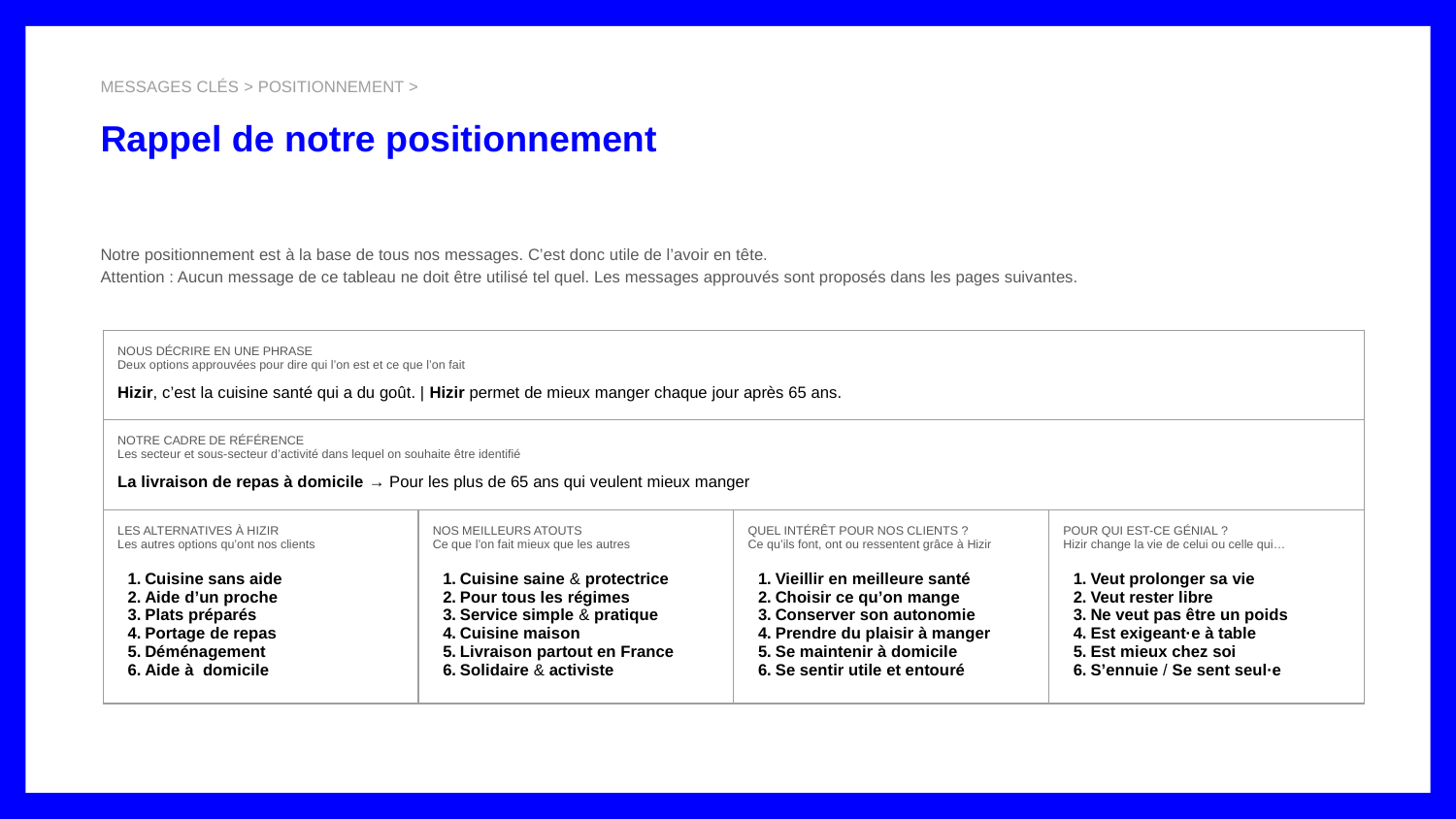

MESSAGES CLÉS > POSITIONNEMENT >
Rappel de notre positionnement
Notre positionnement est à la base de tous nos messages. C’est donc utile de l’avoir en tête.
Attention : Aucun message de ce tableau ne doit être utilisé tel quel. Les messages approuvés sont proposés dans les pages suivantes.
| NOUS DÉCRIRE EN UNE PHRASE Deux options approuvées pour dire qui l’on est et ce que l’on fait Hizir, c’est la cuisine santé qui a du goût. | Hizir permet de mieux manger chaque jour après 65 ans. |  |  |  |
| --- | --- | --- | --- |
| NOTRE CADRE DE RÉFÉRENCE Les secteur et sous-secteur d’activité dans lequel on souhaite être identifié La livraison de repas à domicile → Pour les plus de 65 ans qui veulent mieux manger |  |  |  |
| LES ALTERNATIVES À HIZIR Les autres options qu’ont nos clients Cuisine sans aide Aide d’un proche Plats préparés Portage de repas Déménagement Aide à domicile | NOS MEILLEURS ATOUTS Ce que l’on fait mieux que les autres Cuisine saine & protectrice Pour tous les régimes Service simple & pratique Cuisine maison Livraison partout en France Solidaire & activiste | QUEL INTÉRÊT POUR NOS CLIENTS ? Ce qu’ils font, ont ou ressentent grâce à Hizir Vieillir en meilleure santé Choisir ce qu’on mange Conserver son autonomie Prendre du plaisir à manger Se maintenir à domicile Se sentir utile et entouré | POUR QUI EST-CE GÉNIAL ? Hizir change la vie de celui ou celle qui… Veut prolonger sa vie Veut rester libre Ne veut pas être un poids Est exigeant·e à table Est mieux chez soi S’ennuie / Se sent seul·e |